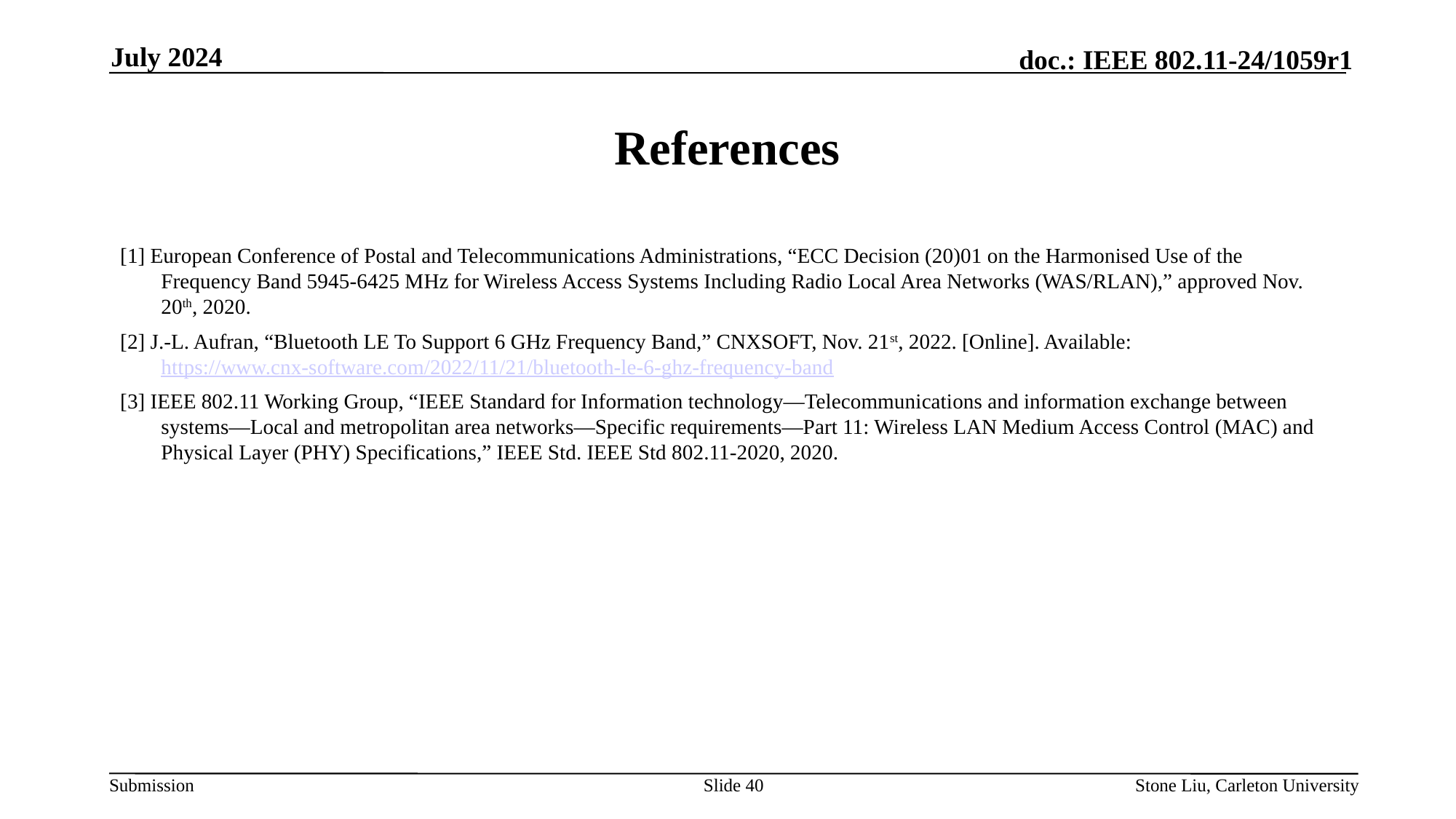

July 2024
# References
[1] European Conference of Postal and Telecommunications Administrations, “ECC Decision (20)01 on the Harmonised Use of the Frequency Band 5945-6425 MHz for Wireless Access Systems Including Radio Local Area Networks (WAS/RLAN),” approved Nov. 20th, 2020.
[2] J.-L. Aufran, “Bluetooth LE To Support 6 GHz Frequency Band,” CNXSOFT, Nov. 21st, 2022. [Online]. Available: https://www.cnx-software.com/2022/11/21/bluetooth-le-6-ghz-frequency-band
[3] IEEE 802.11 Working Group, “IEEE Standard for Information technology—Telecommunications and information exchange between systems—Local and metropolitan area networks—Specific requirements—Part 11: Wireless LAN Medium Access Control (MAC) and Physical Layer (PHY) Specifications,” IEEE Std. IEEE Std 802.11-2020, 2020.
Slide 40
Stone Liu, Carleton University